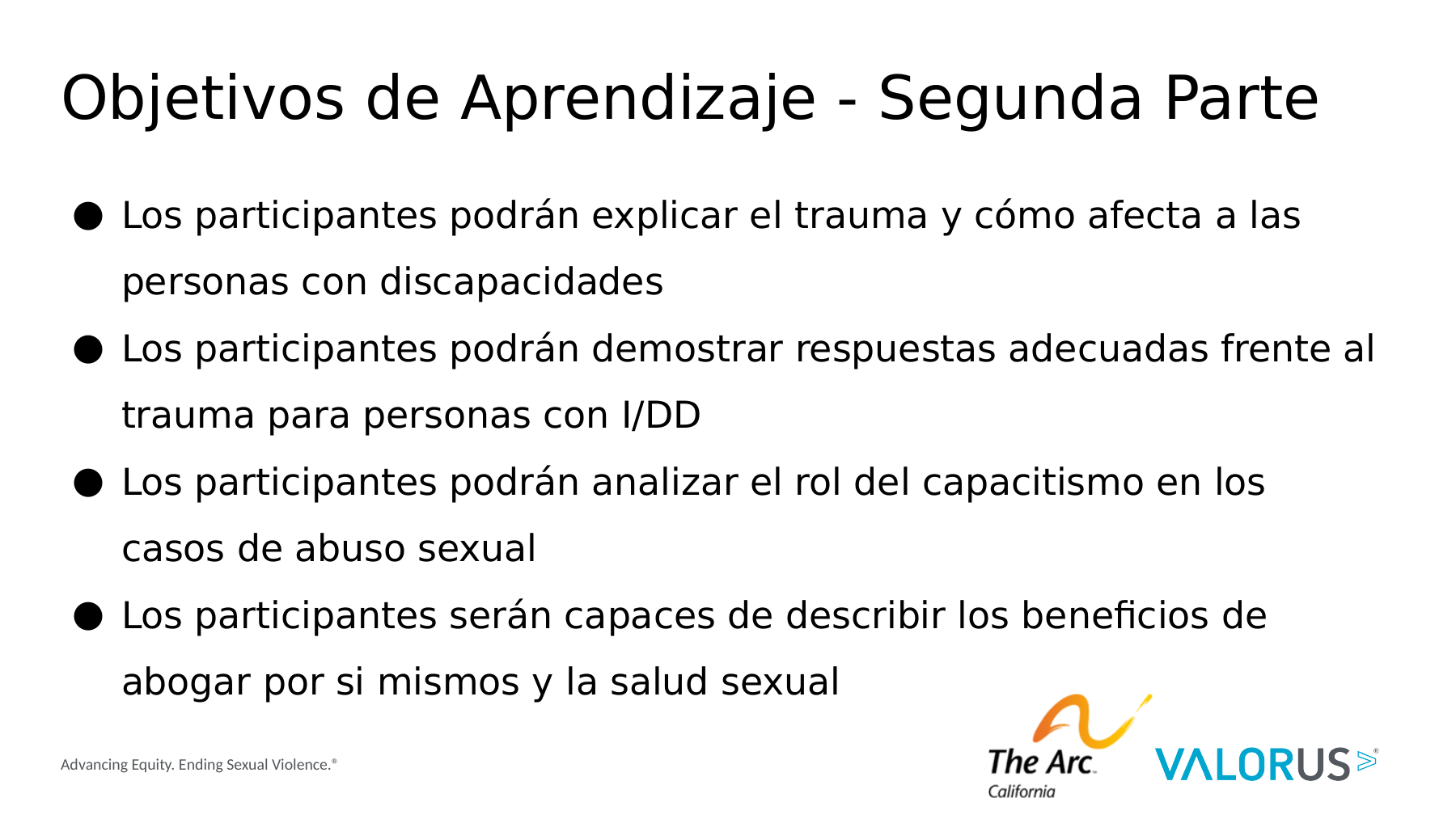

# Objetivos de Aprendizaje - Segunda Parte
Los participantes podrán explicar el trauma y cómo afecta a las personas con discapacidades
Los participantes podrán demostrar respuestas adecuadas frente al trauma para personas con I/DD
Los participantes podrán analizar el rol del capacitismo en los casos de abuso sexual
Los participantes serán capaces de describir los beneficios de abogar por si mismos y la salud sexual